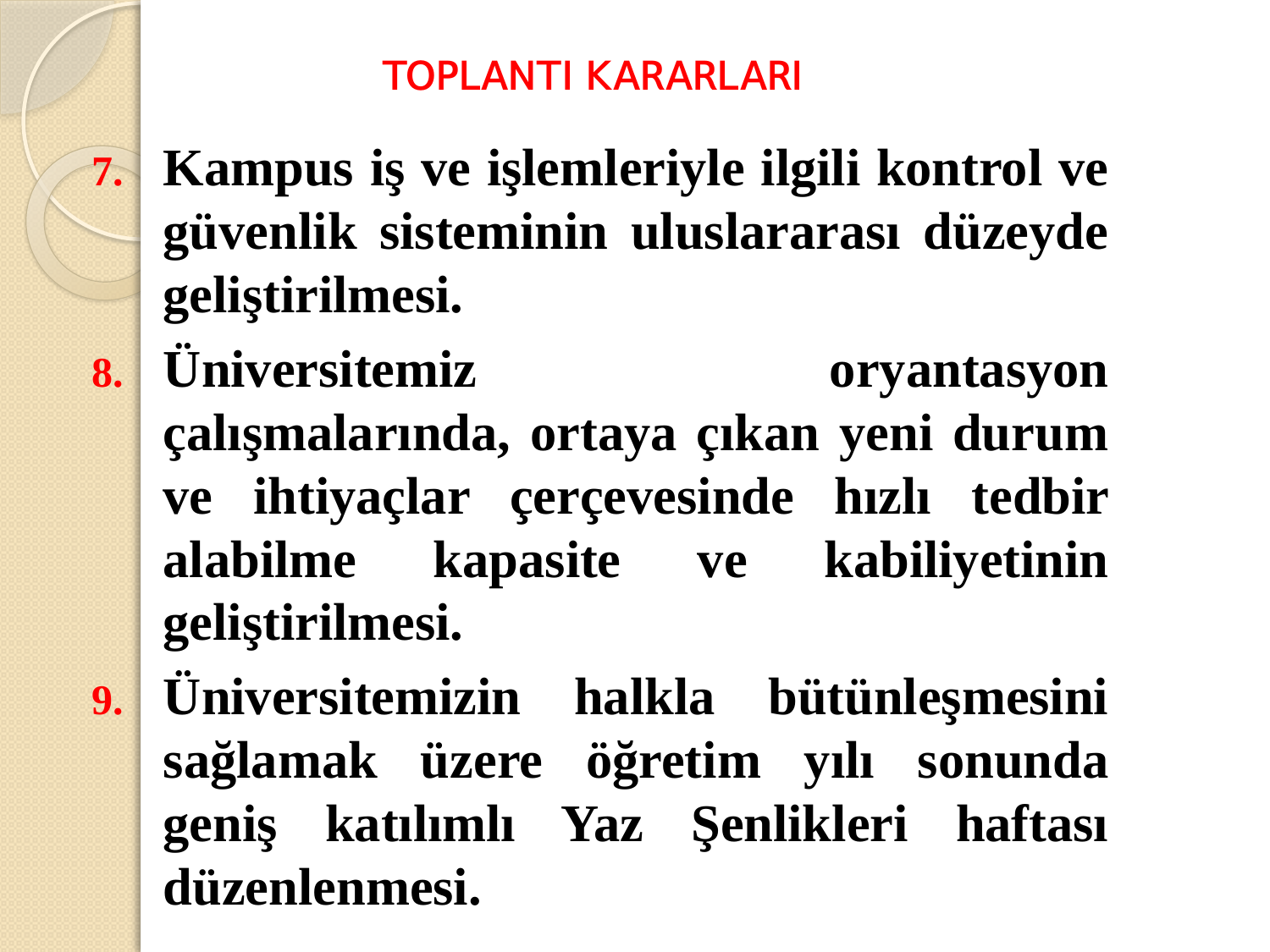

# TOPLANTI KARARLARI
Kampus iş ve işlemleriyle ilgili kontrol ve güvenlik sisteminin uluslararası düzeyde geliştirilmesi.
Üniversitemiz oryantasyon çalışmalarında, ortaya çıkan yeni durum ve ihtiyaçlar çerçevesinde hızlı tedbir alabilme kapasite ve kabiliyetinin geliştirilmesi.
Üniversitemizin halkla bütünleşmesini sağlamak üzere öğretim yılı sonunda geniş katılımlı Yaz Şenlikleri haftası düzenlenmesi.